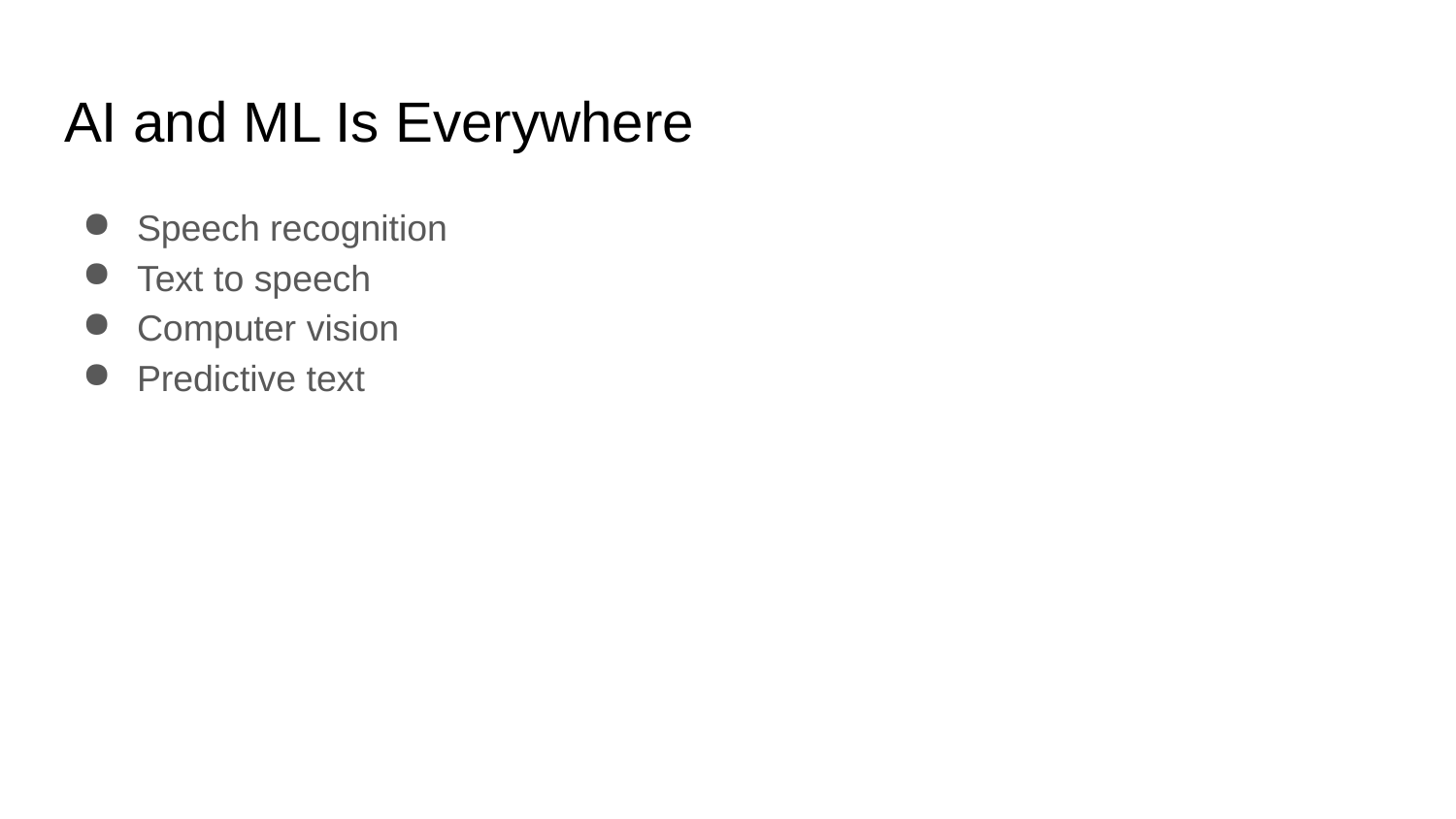

# AI and ML Is Everywhere
Speech recognition
Text to speech
Computer vision
Predictive text